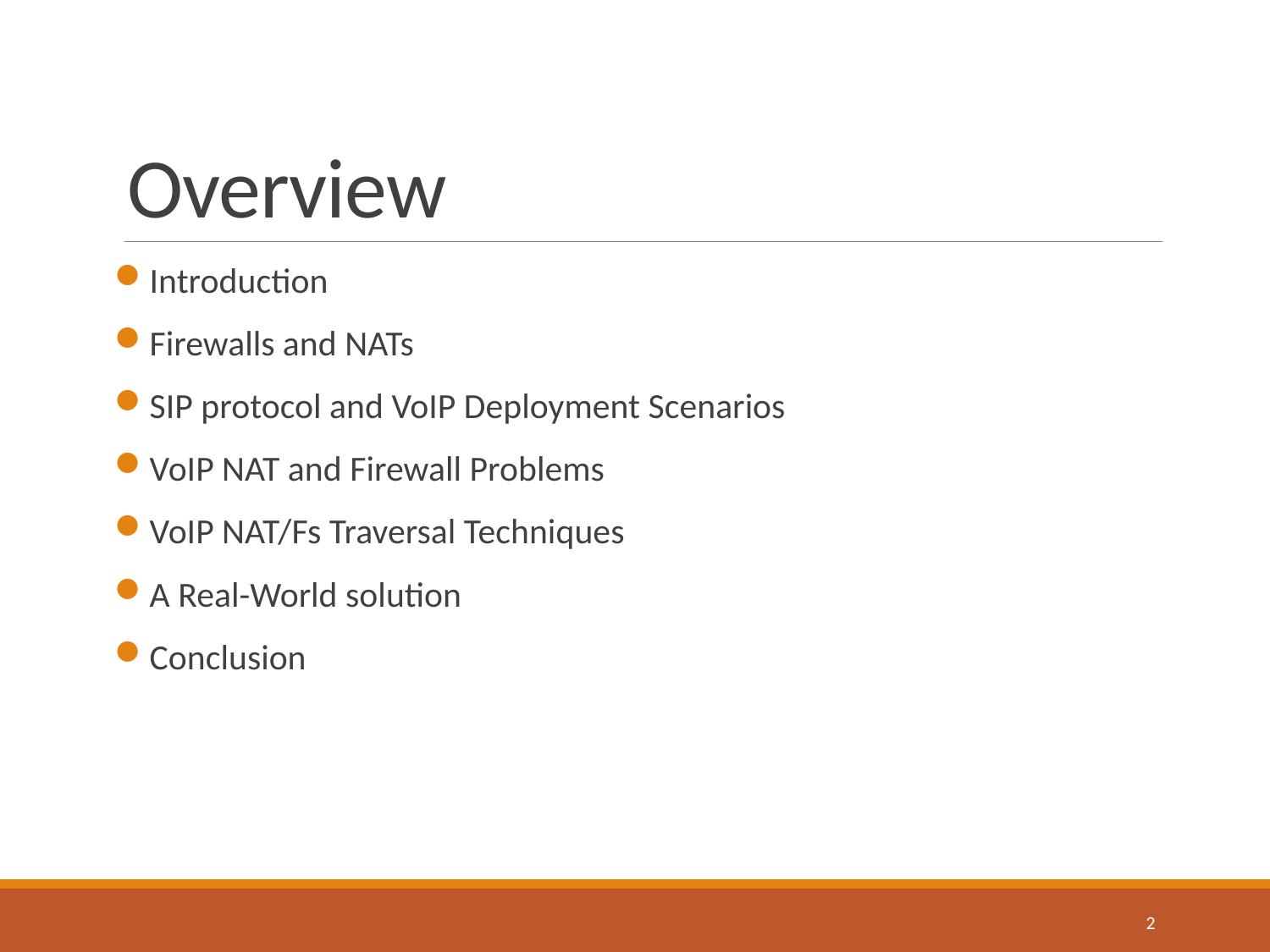

# Overview
Introduction
Firewalls and NATs
SIP protocol and VoIP Deployment Scenarios
VoIP NAT and Firewall Problems
VoIP NAT/Fs Traversal Techniques
A Real-World solution
Conclusion

2